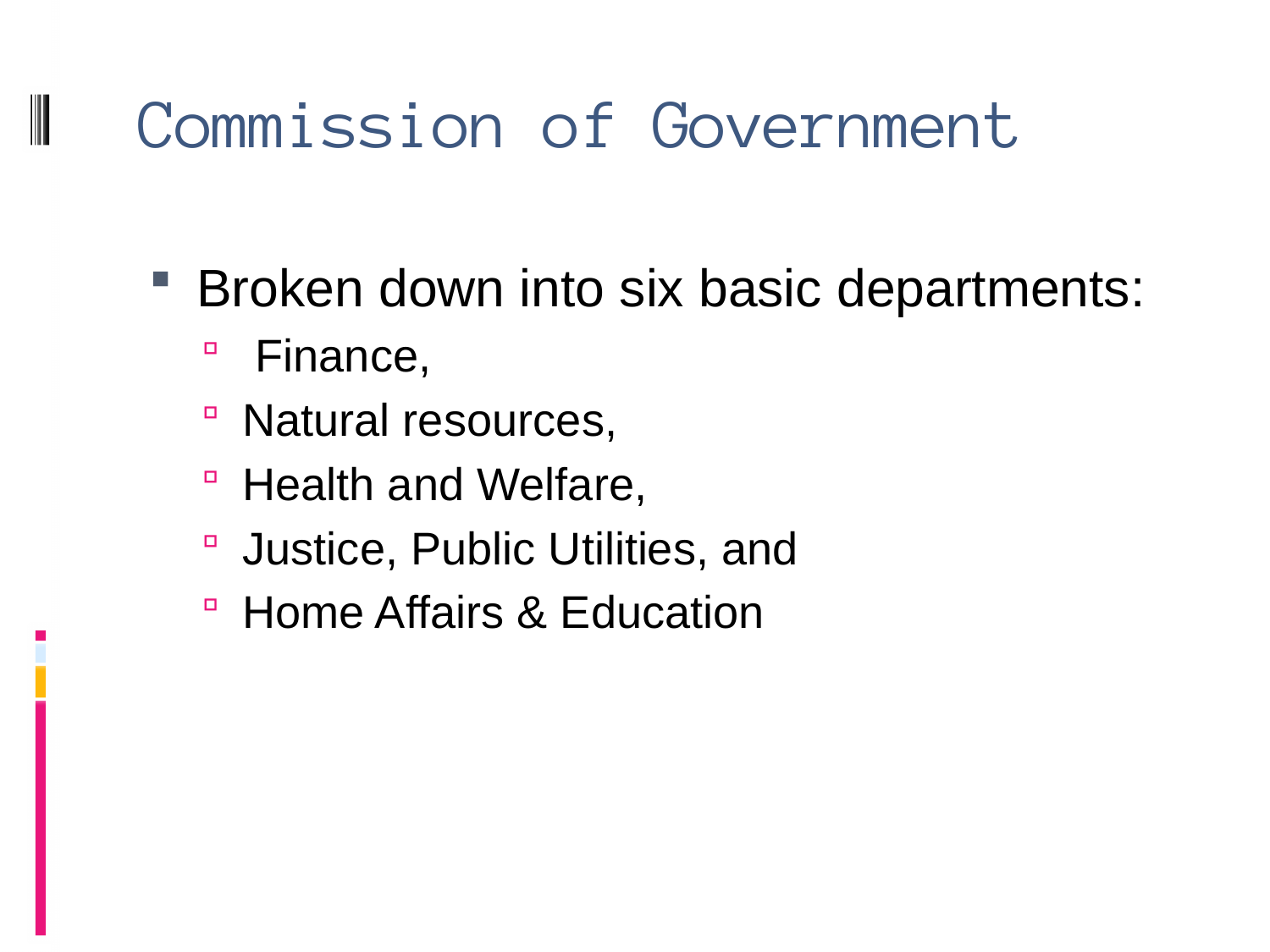

# Commission of Government
Broken down into six basic departments:
 Finance,
Natural resources,
Health and Welfare,
Justice, Public Utilities, and
Home Affairs & Education